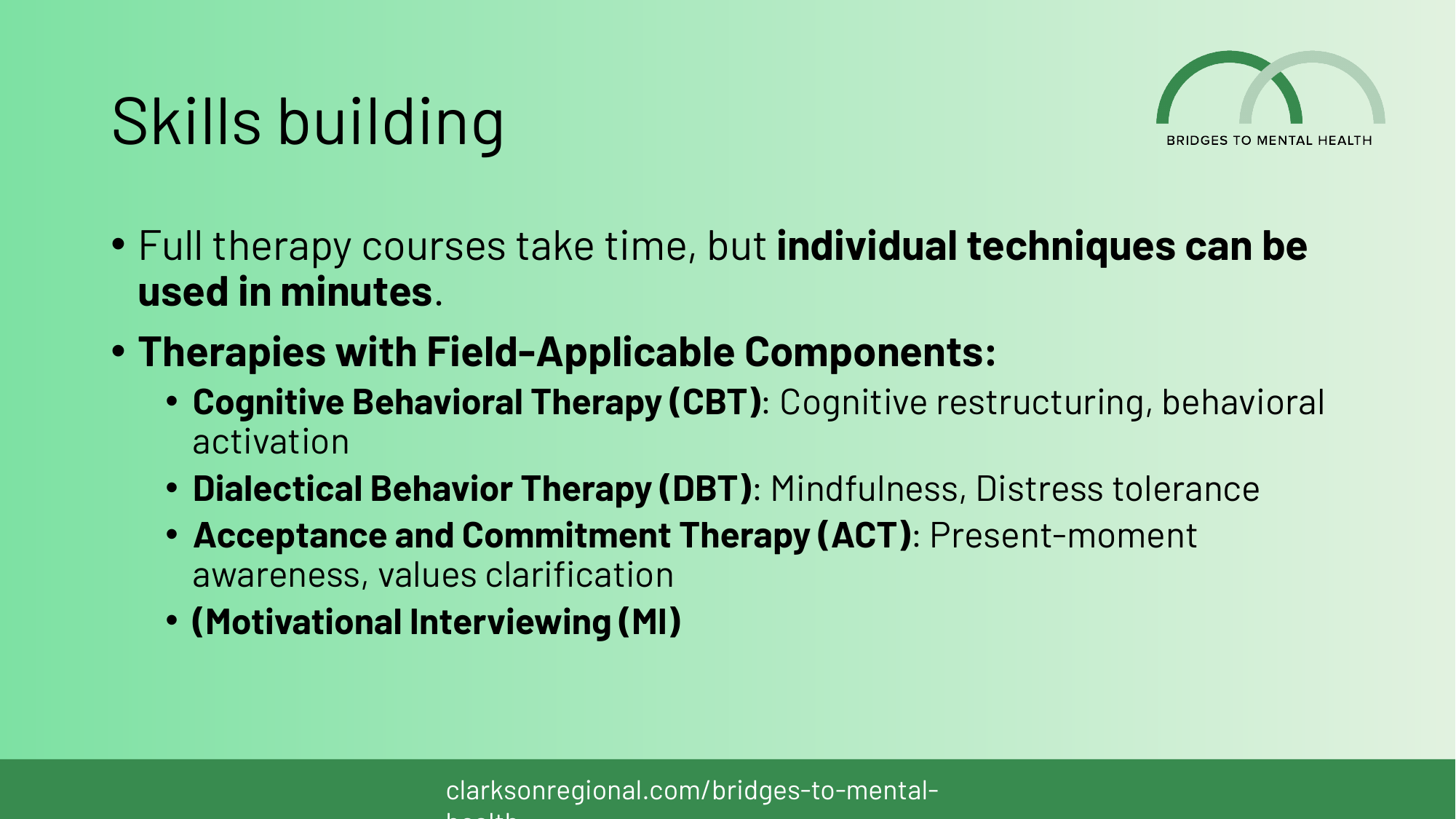

# Skills building
Full therapy courses take time, but individual techniques can be used in minutes.
Therapies with Field-Applicable Components:
Cognitive Behavioral Therapy (CBT): Cognitive restructuring, behavioral activation
Dialectical Behavior Therapy (DBT): Mindfulness, Distress tolerance
Acceptance and Commitment Therapy (ACT): Present-moment awareness, values clarification
(Motivational Interviewing (MI)